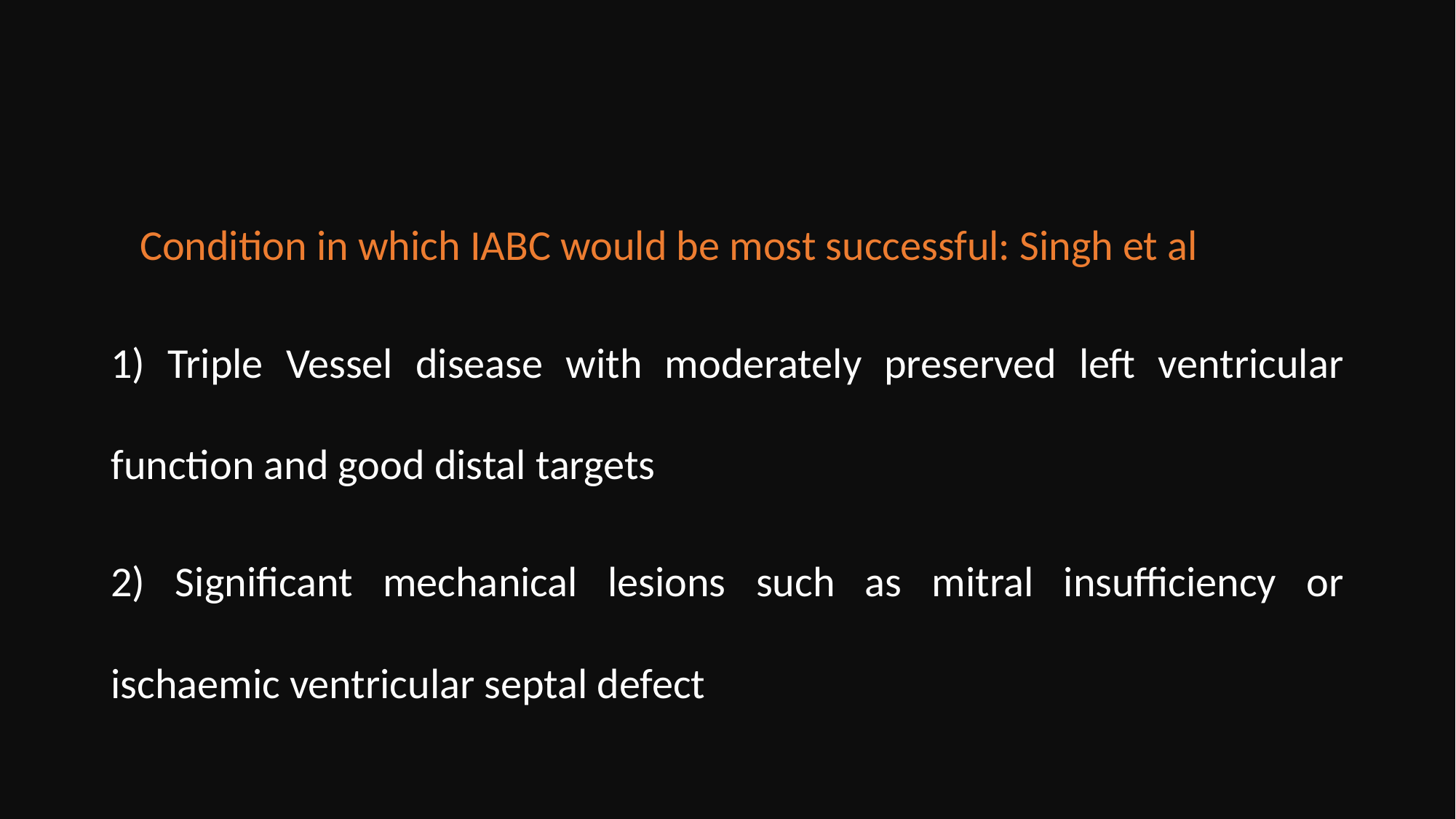

#
   Condition in which IABC would be most successful: Singh et al
1) Triple Vessel disease with moderately preserved left ventricular function and good distal targets
2) Significant mechanical lesions such as mitral insufficiency or ischaemic ventricular septal defect